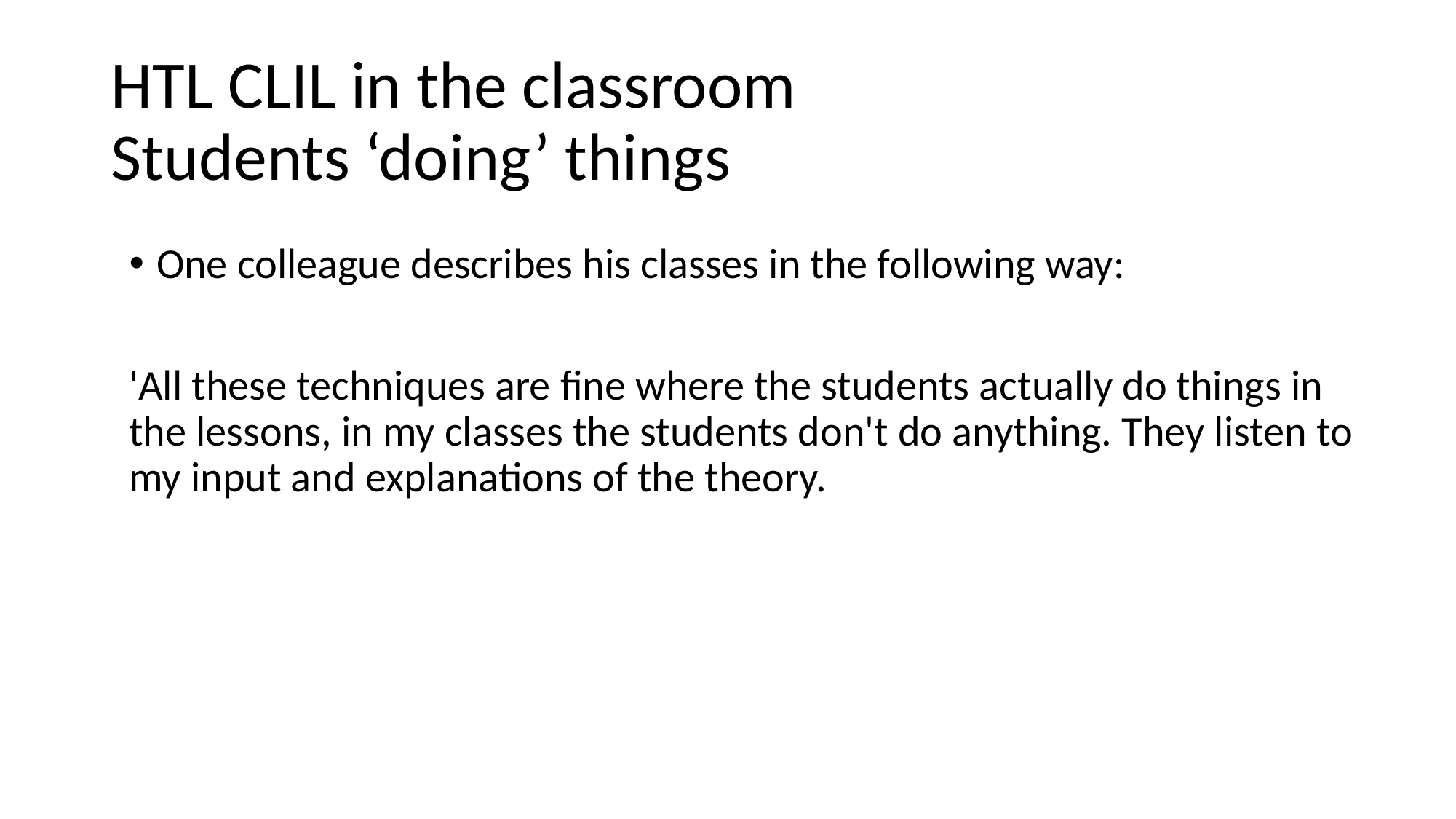

# HTL CLIL in the classroom Students ‘doing’ things
One colleague describes his classes in the following way:

'All these techniques are fine where the students actually do things in the lessons, in my classes the students don't do anything. They listen to my input and explanations of the theory.